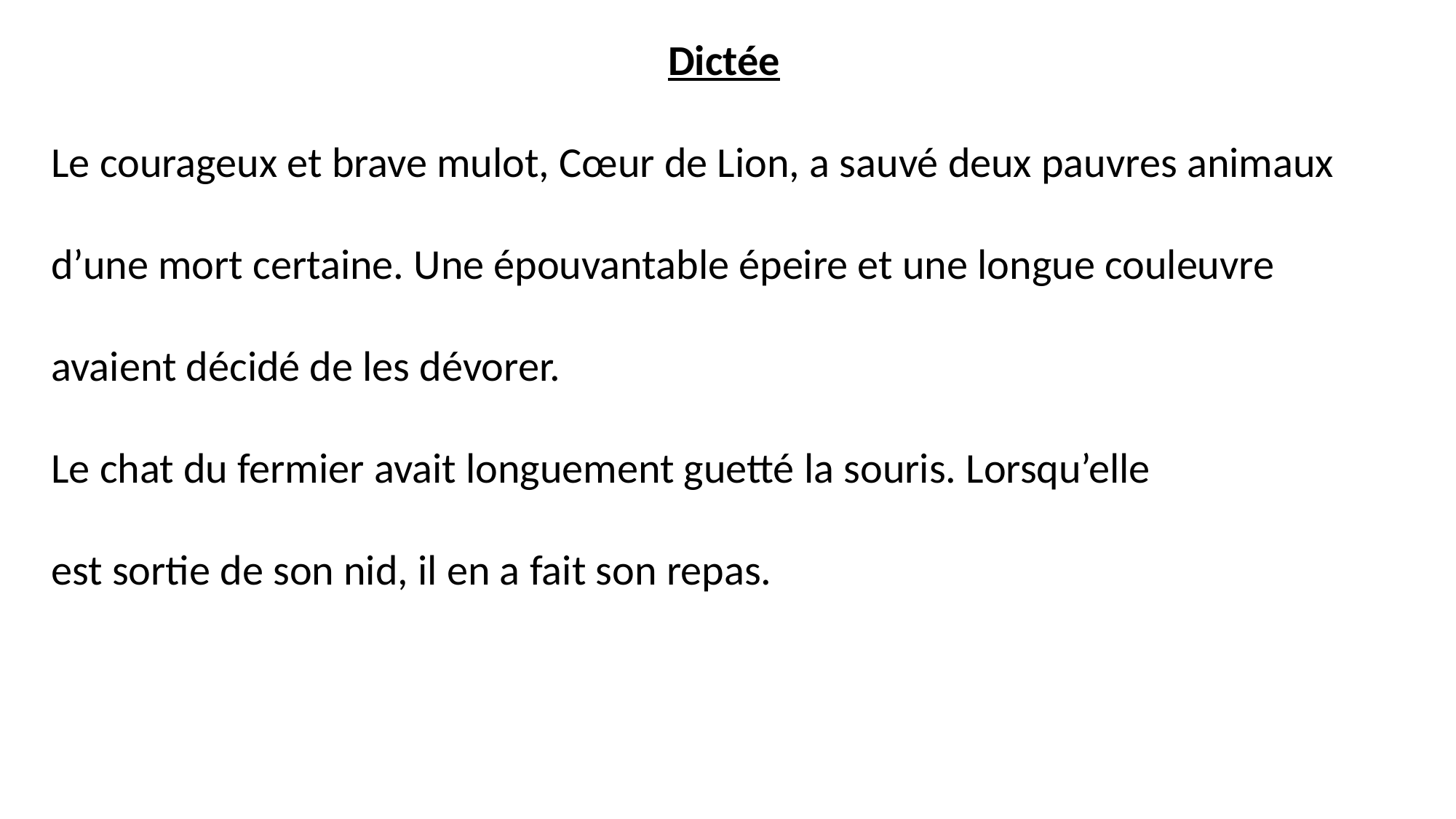

Dictée

Le courageux et brave mulot, Cœur de Lion, a sauvé deux pauvres animaux

d’une mort certaine. Une épouvantable épeire et une longue couleuvre

avaient décidé de les dévorer.

Le chat du fermier avait longuement guetté la souris. Lorsqu’elle

est sortie de son nid, il en a fait son repas.